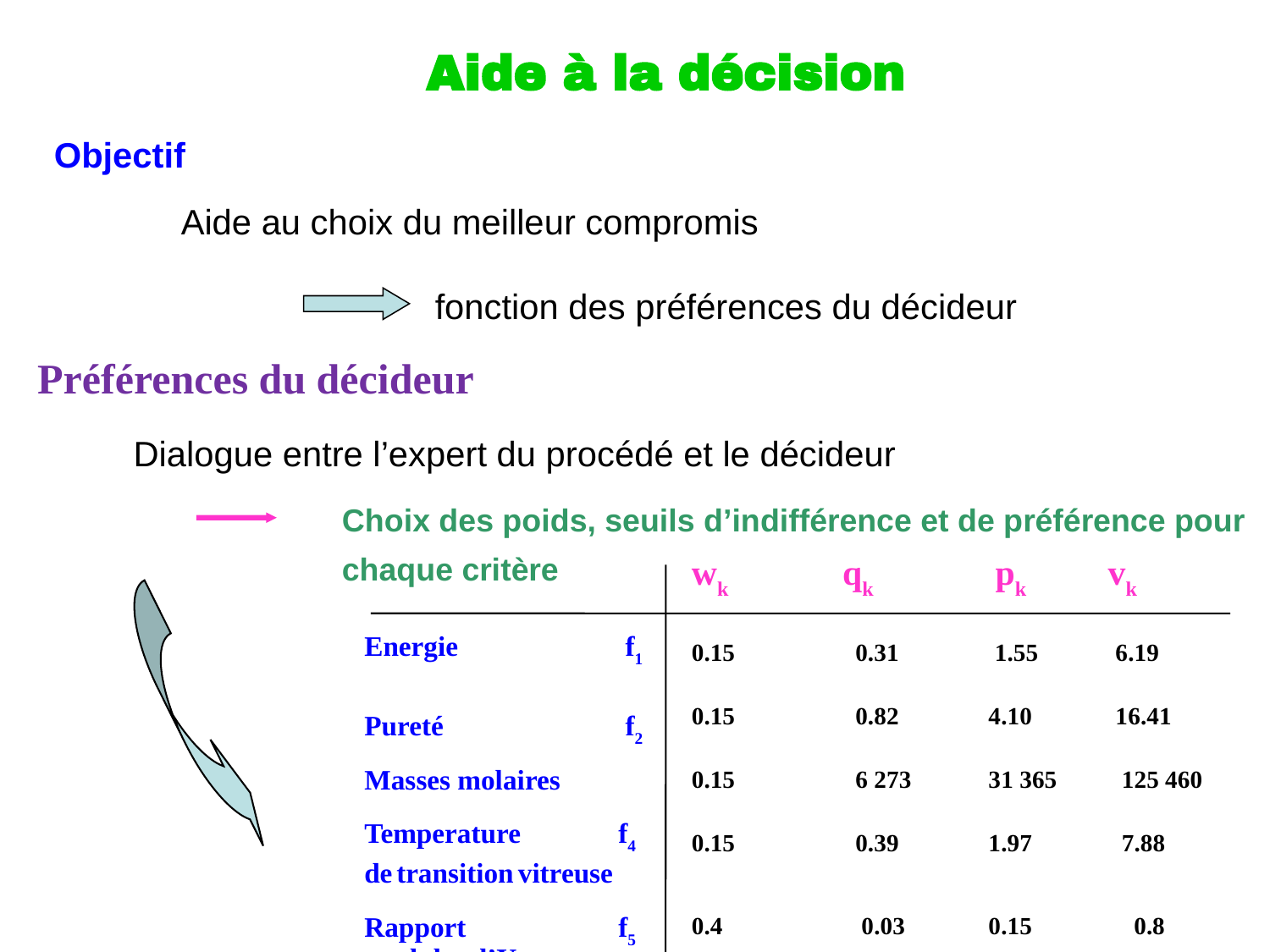

Aide à la décision

Objectif

	Aide au choix du meilleur compromis

			fonction des préférences du décideur

Préférences du décideur
Dialogue entre l’expert du procédé et le décideur

Choix des poids, seuils d’indifférence et de préférence pour chaque critère
	wk		qk		  pk                vk

Energie		 f1

Pureté		 f2
Masses molaires

Temperature 	f4  de transition vitreuse
Rapport  		f5
modules d’Young
0.15	      0.31	        1.55	       6.19

0.15	      0.82	       4.10	       16.41

0.15	      6 273	       31 365	        125 460

0.15	      0.39	       1.97	        7.88

0.4	     	       0.03	       0.15	          0.8